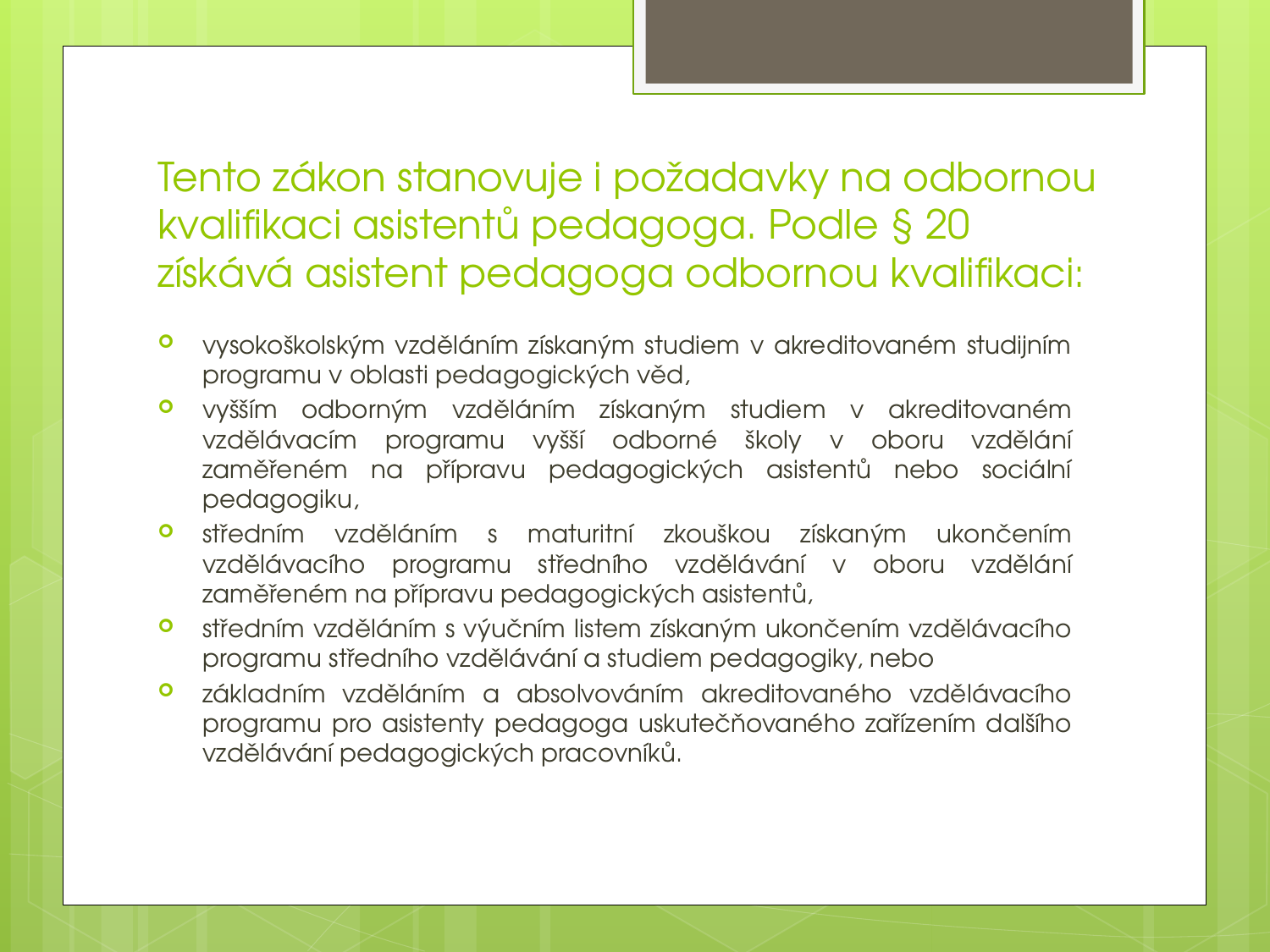

# Tento zákon stanovuje i požadavky na odbornou kvalifikaci asistentů pedagoga. Podle § 20 získává asistent pedagoga odbornou kvalifikaci:
vysokoškolským vzděláním získaným studiem v akreditovaném studijním programu v oblasti pedagogických věd,
vyšším odborným vzděláním získaným studiem v akreditovaném vzdělávacím programu vyšší odborné školy v oboru vzdělání zaměřeném na přípravu pedagogických asistentů nebo sociální pedagogiku,
středním vzděláním s maturitní zkouškou získaným ukončením vzdělávacího programu středního vzdělávání v oboru vzdělání zaměřeném na přípravu pedagogických asistentů,
středním vzděláním s výučním listem získaným ukončením vzdělávacího programu středního vzdělávání a studiem pedagogiky, nebo
základním vzděláním a absolvováním akreditovaného vzdělávacího programu pro asistenty pedagoga uskutečňovaného zařízením dalšího vzdělávání pedagogických pracovníků.